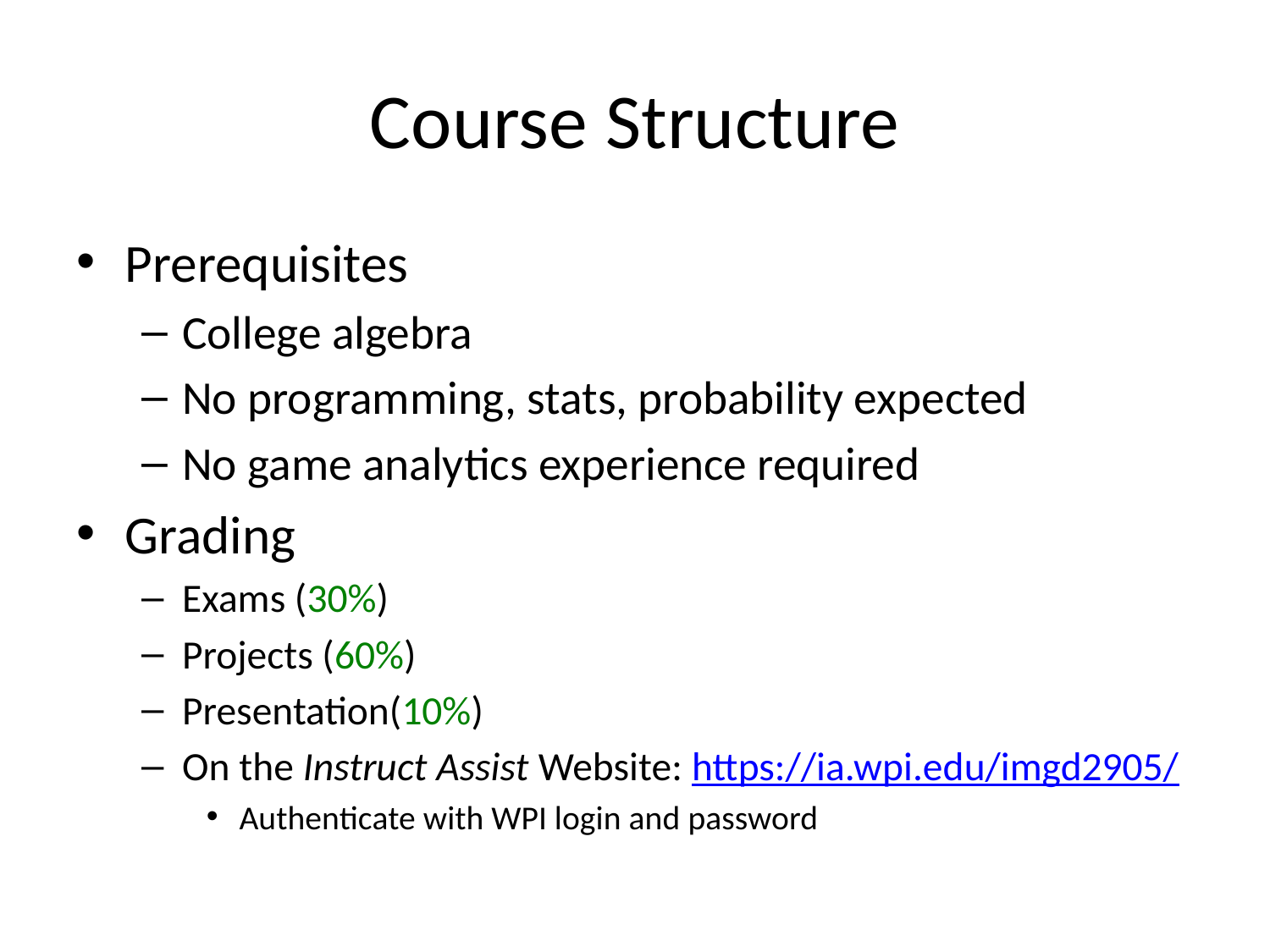

# Course Structure
Prerequisites
College algebra
No programming, stats, probability expected
No game analytics experience required
Grading
Exams (30%)
Projects (60%)
Presentation(10%)
On the Instruct Assist Website: https://ia.wpi.edu/imgd2905/
Authenticate with WPI login and password